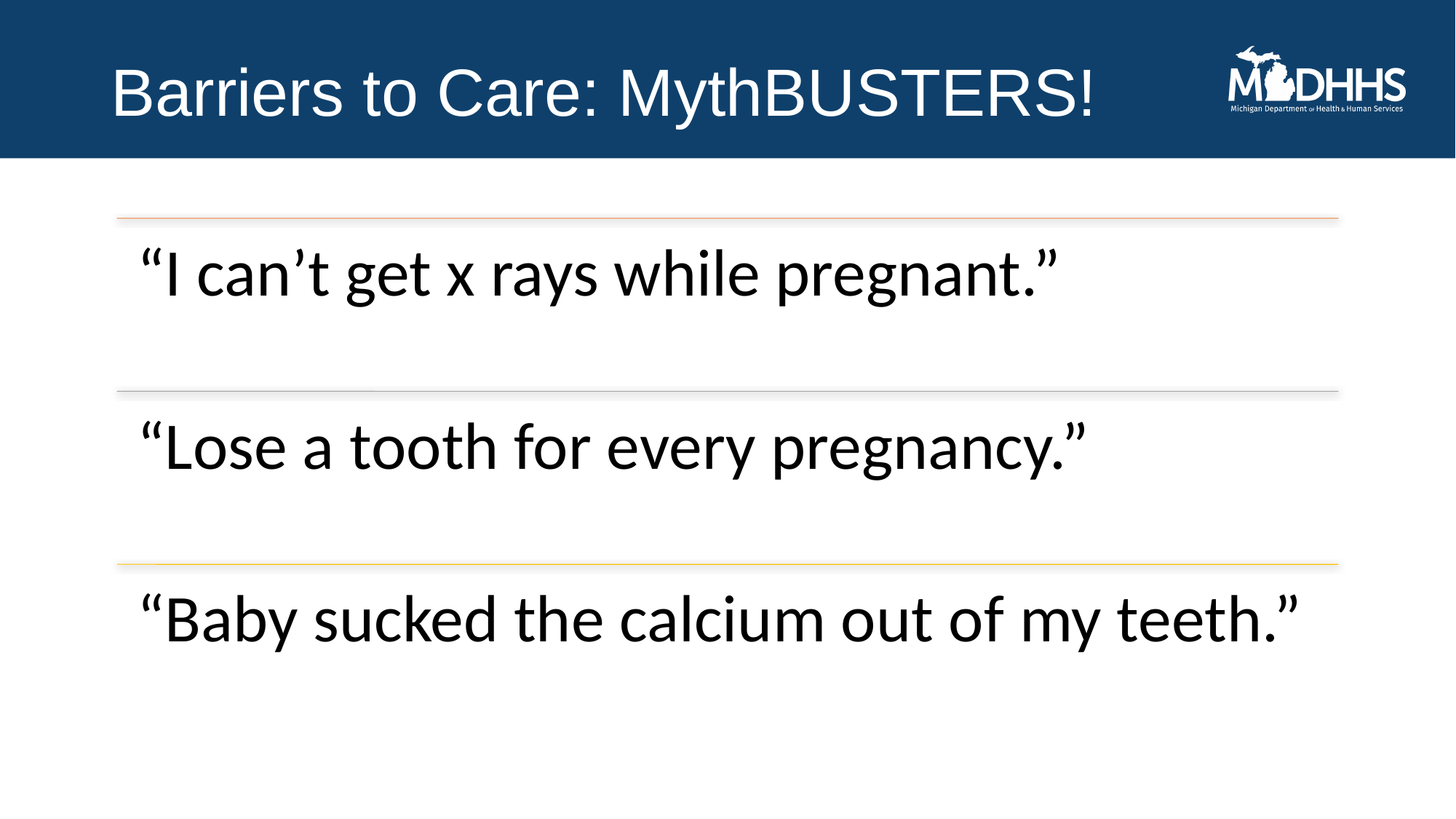

# Barriers to Care: MythBUSTERS!
“I can’t get x rays while pregnant.”
“Lose a tooth for every pregnancy.”
“Baby sucked the calcium out of my teeth.”